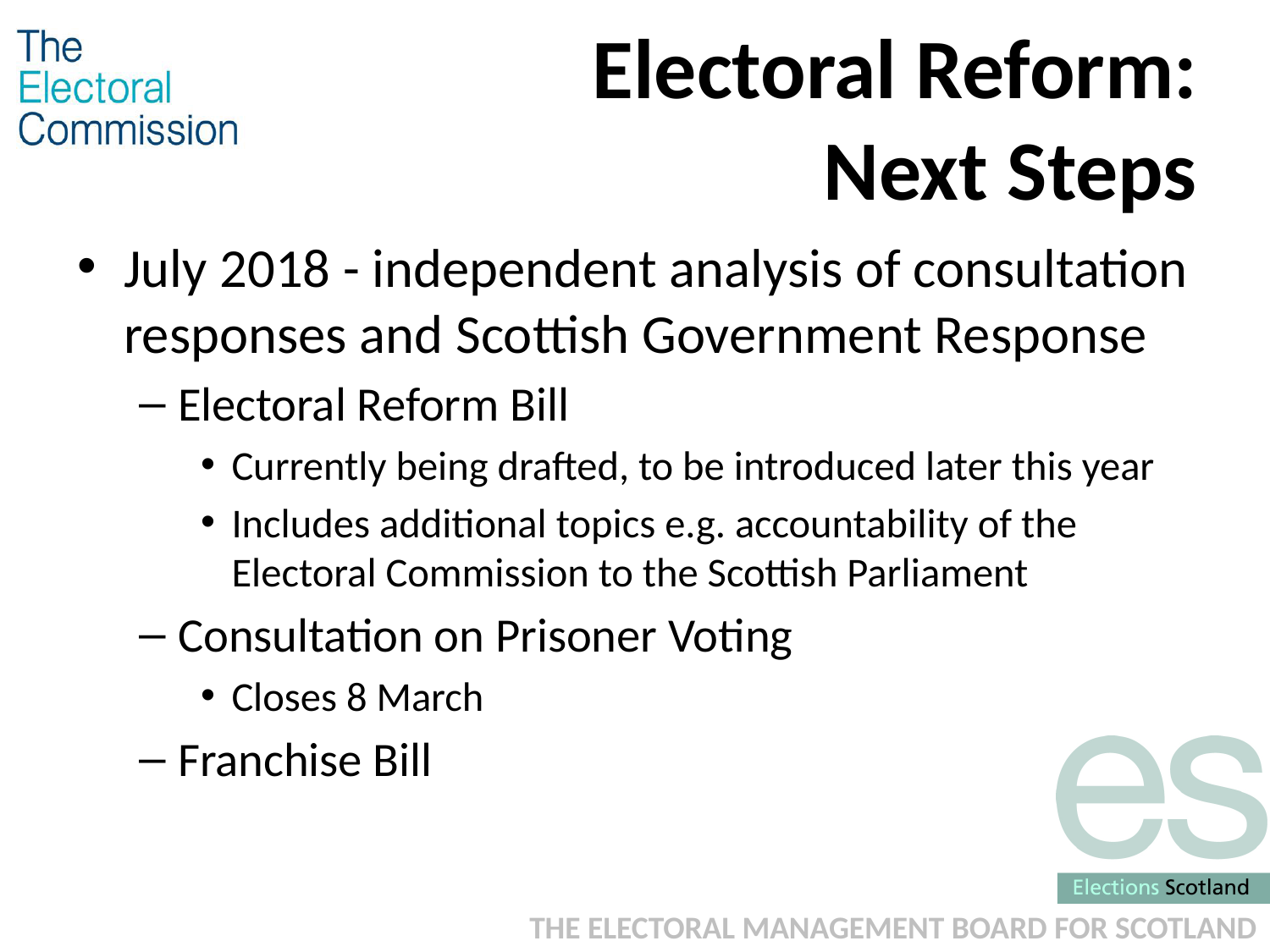

# Electoral Reform: Next Steps
July 2018 - independent analysis of consultation responses and Scottish Government Response
Electoral Reform Bill
Currently being drafted, to be introduced later this year
Includes additional topics e.g. accountability of the Electoral Commission to the Scottish Parliament
Consultation on Prisoner Voting
Closes 8 March
Franchise Bill